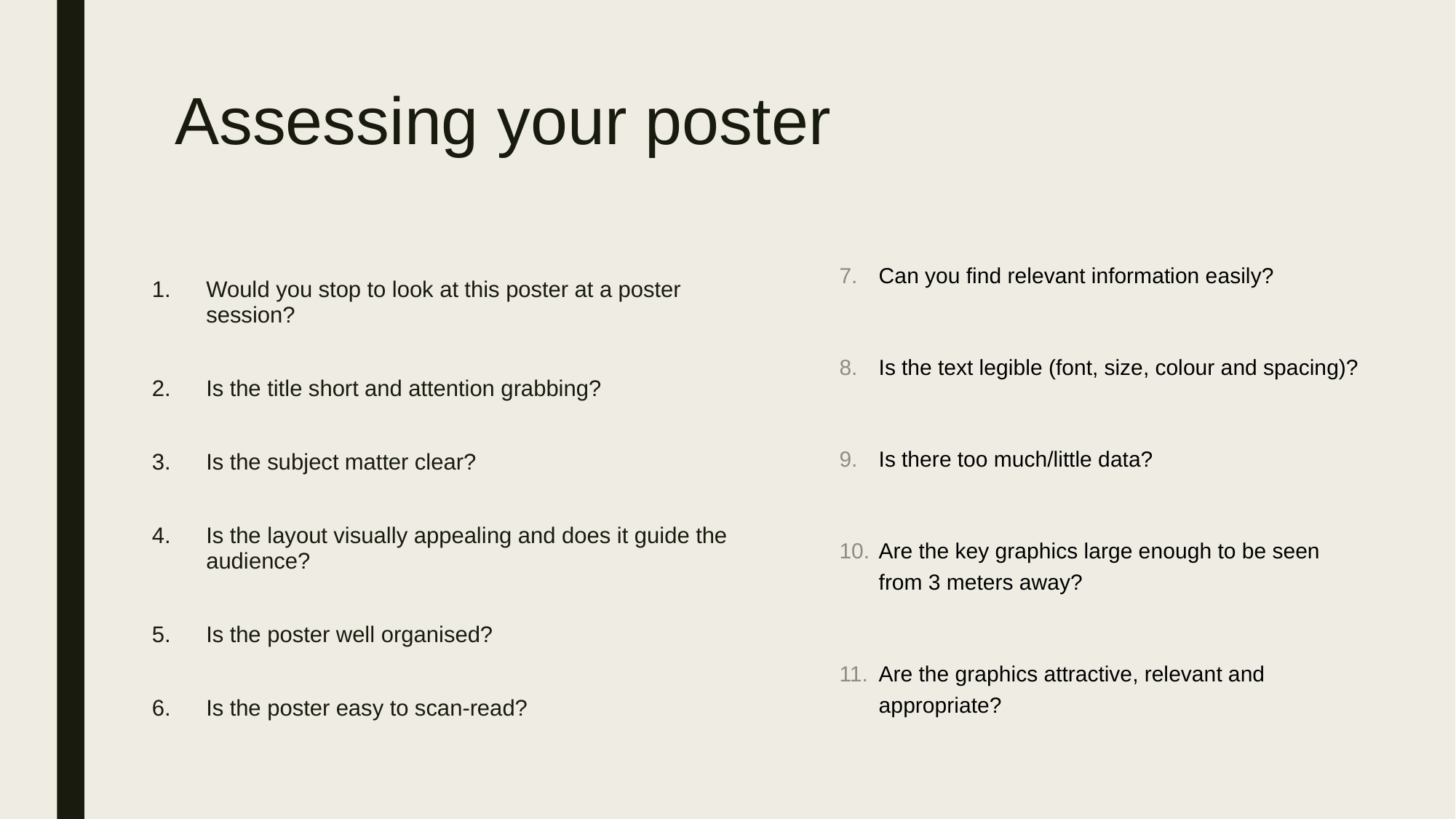

# Assessing your poster

Can you find relevant information easily?

Is the text legible (font, size, colour and spacing)?

Is there too much/little data?

Are the key graphics large enough to be seen from 3 meters away?

Are the graphics attractive, relevant and appropriate?

Would you stop to look at this poster at a poster session?

Is the title short and attention grabbing?

Is the subject matter clear?

Is the layout visually appealing and does it guide the audience?

Is the poster well organised?

Is the poster easy to scan-read?